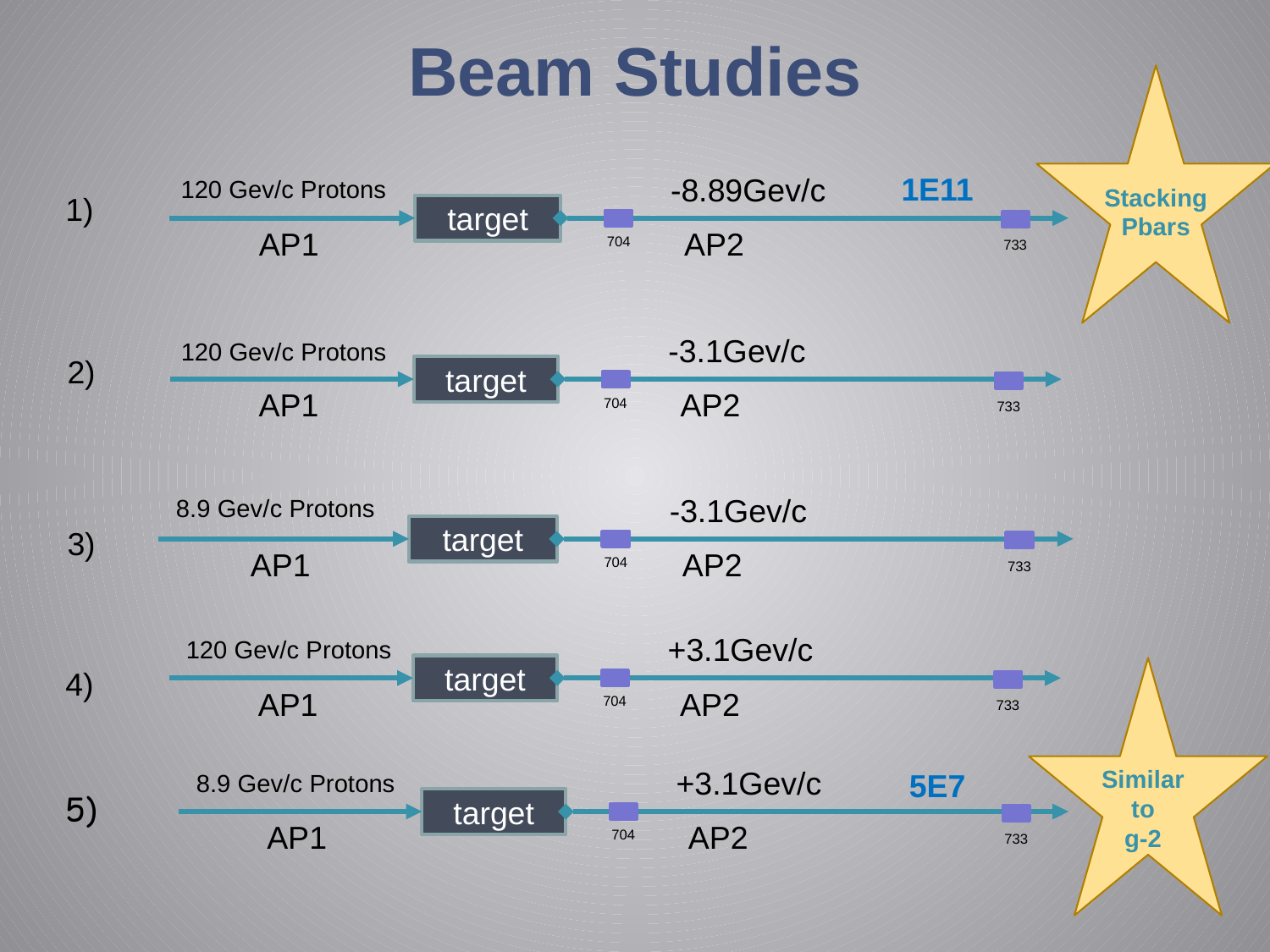

# Beam Studies

1E11
-8.89Gev/c
120 Gev/c Protons
target

AP1
AP2
704
733
Stacking
Pbars
1)
-3.1Gev/c
120 Gev/c Protons
target

AP1
AP2
704
733
2)
-3.1Gev/c
8.9 Gev/c Protons
target

AP1
AP2
704
733
3)
+3.1Gev/c
120 Gev/c Protons
target

AP1
AP2
704
733
4)

+3.1Gev/c
8.9 Gev/c Protons
target

AP1
AP2
704
733
Similar
to
g-2
5E7
5)